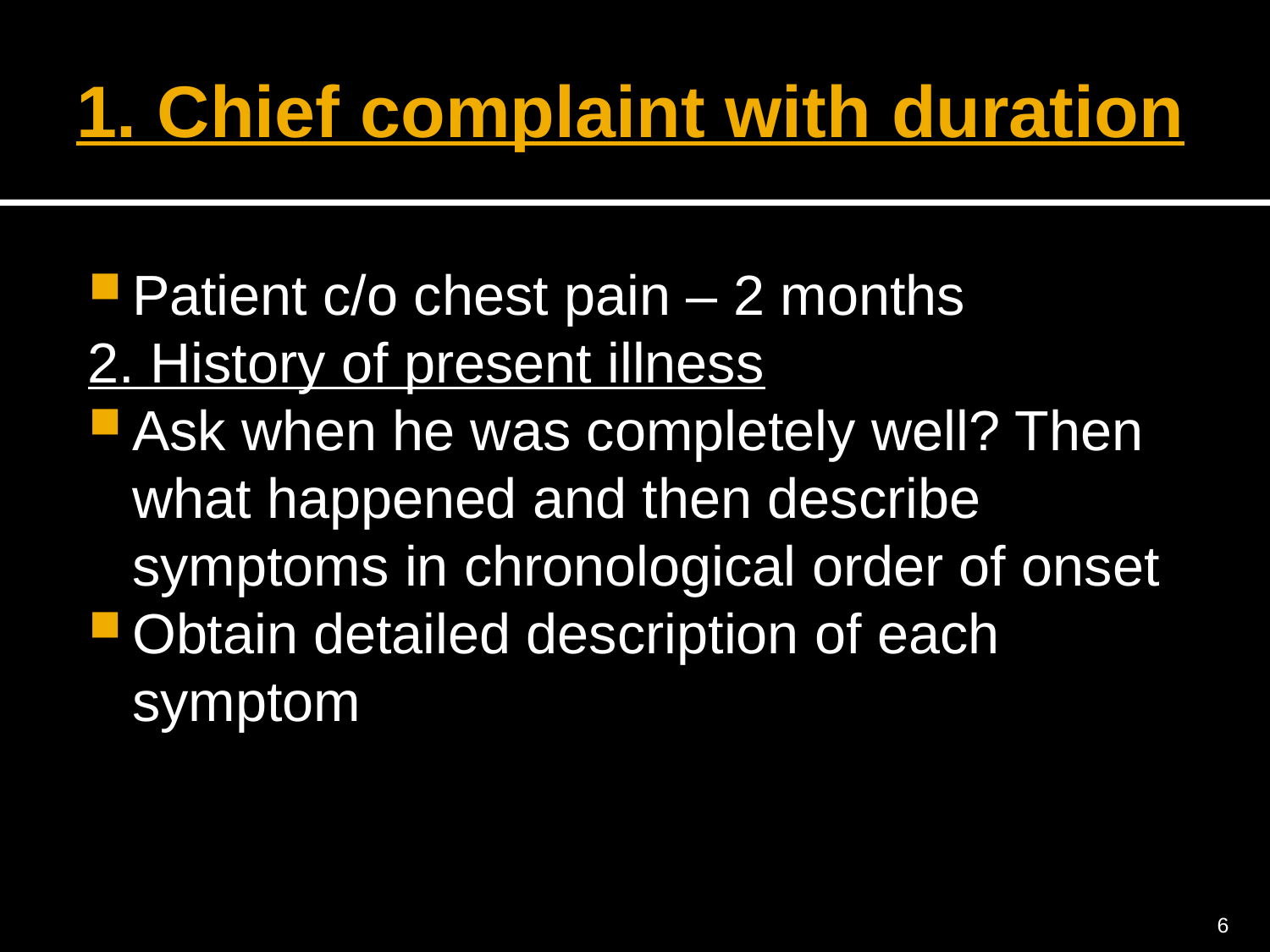

# 1. Chief complaint with duration
Patient c/o chest pain – 2 months
2. History of present illness
Ask when he was completely well? Then what happened and then describe symptoms in chronological order of onset
Obtain detailed description of each symptom

6